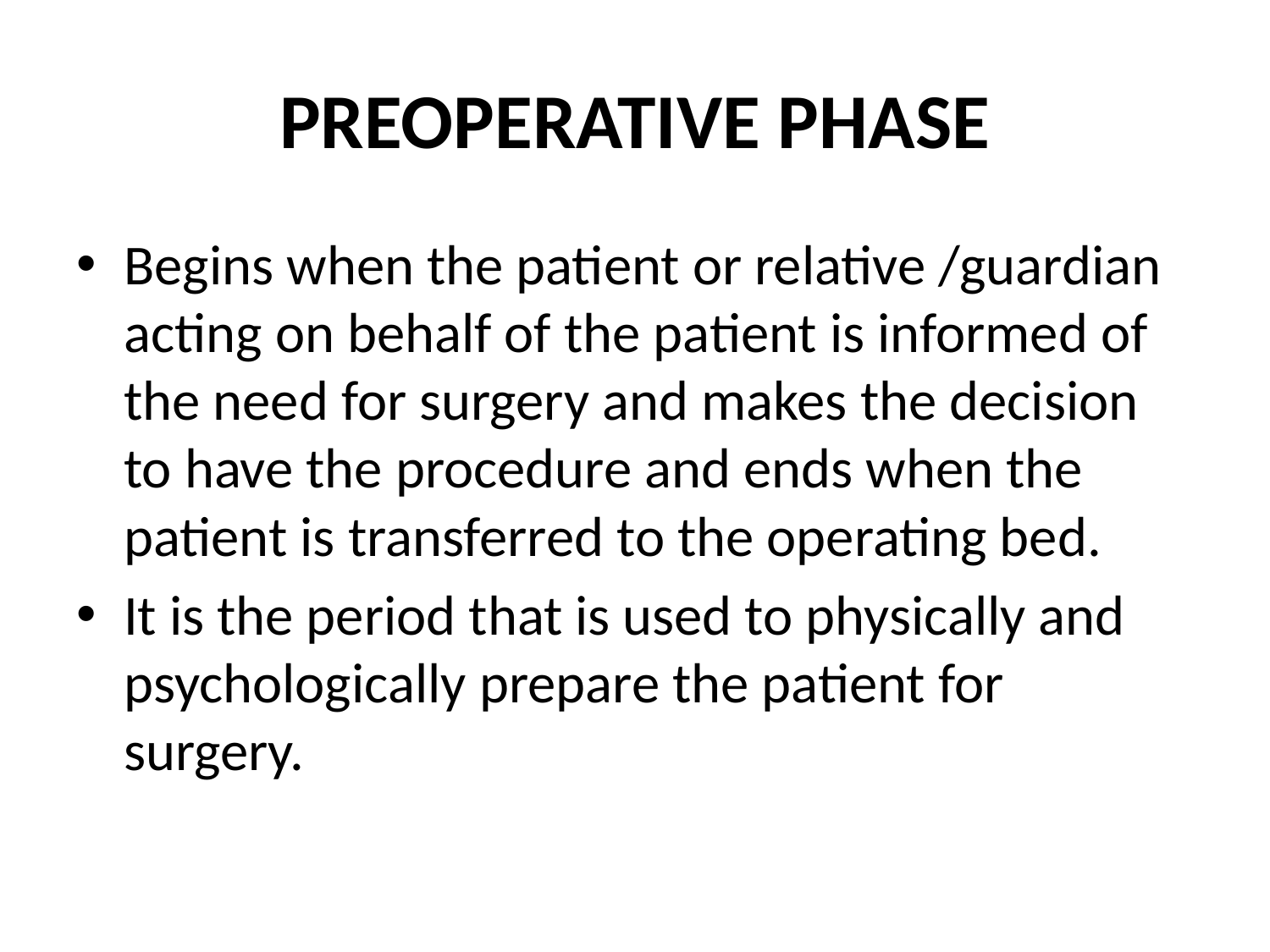

# PREOPERATIVE PHASE
Begins when the patient or relative /guardian acting on behalf of the patient is informed of the need for surgery and makes the decision to have the procedure and ends when the patient is transferred to the operating bed.
It is the period that is used to physically and psychologically prepare the patient for surgery.